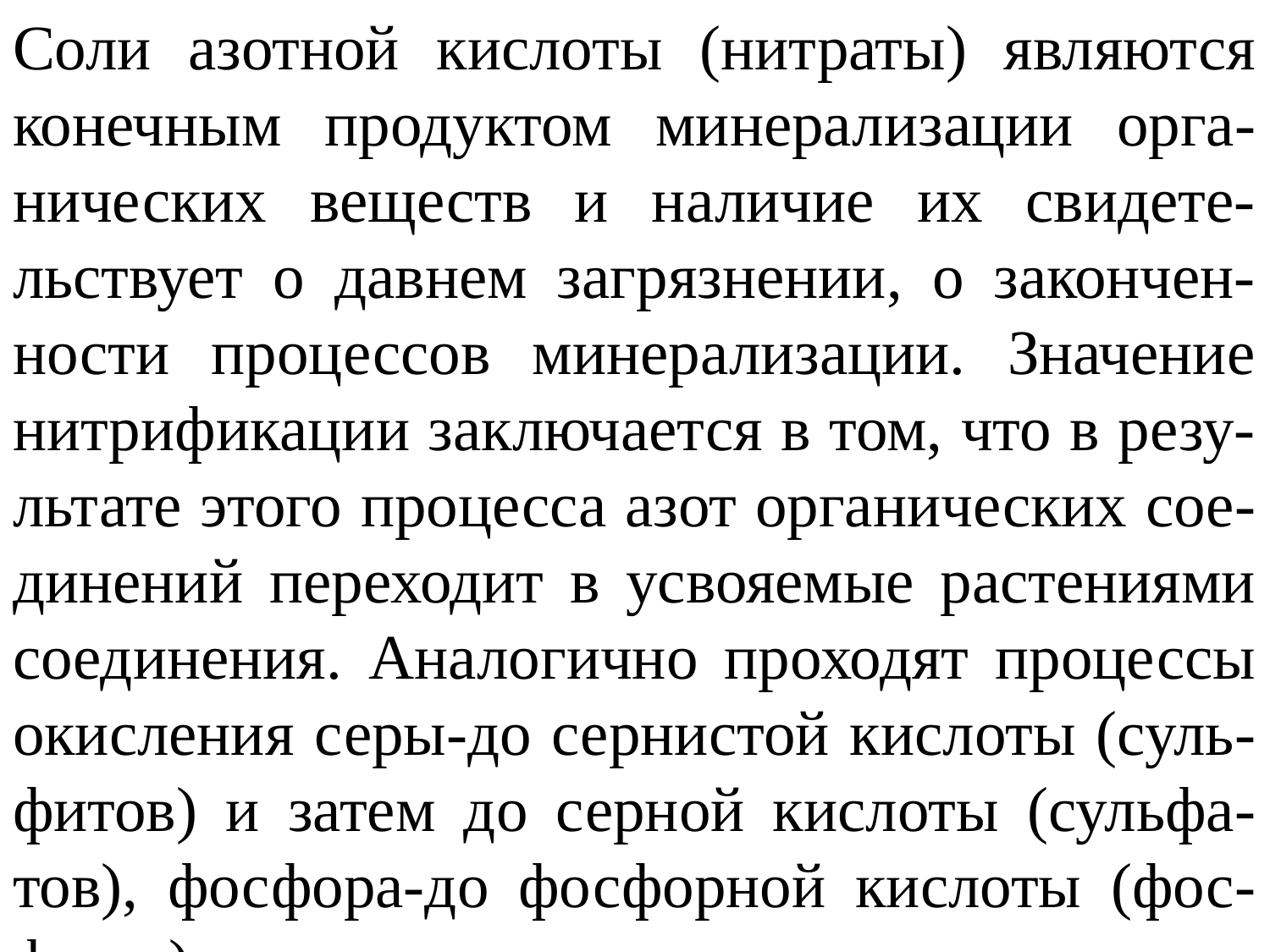

Соли азотной кислоты (нитраты) являются конечным продуктом минерализации орга-нических веществ и наличие их свидете-льствует о давнем загрязнении, о закончен-ности процессов минерализации. Значение нитрификации заключается в том, что в резу-льтате этого процесса азот органических сое-динений переходит в усвояемые растениями соединения. Аналогично проходят процессы окисления серы-до сернистой кислоты (суль-фитов) и затем до серной кислоты (сульфа-тов), фосфора-до фосфорной кислоты (фос-фатов) и т. д.